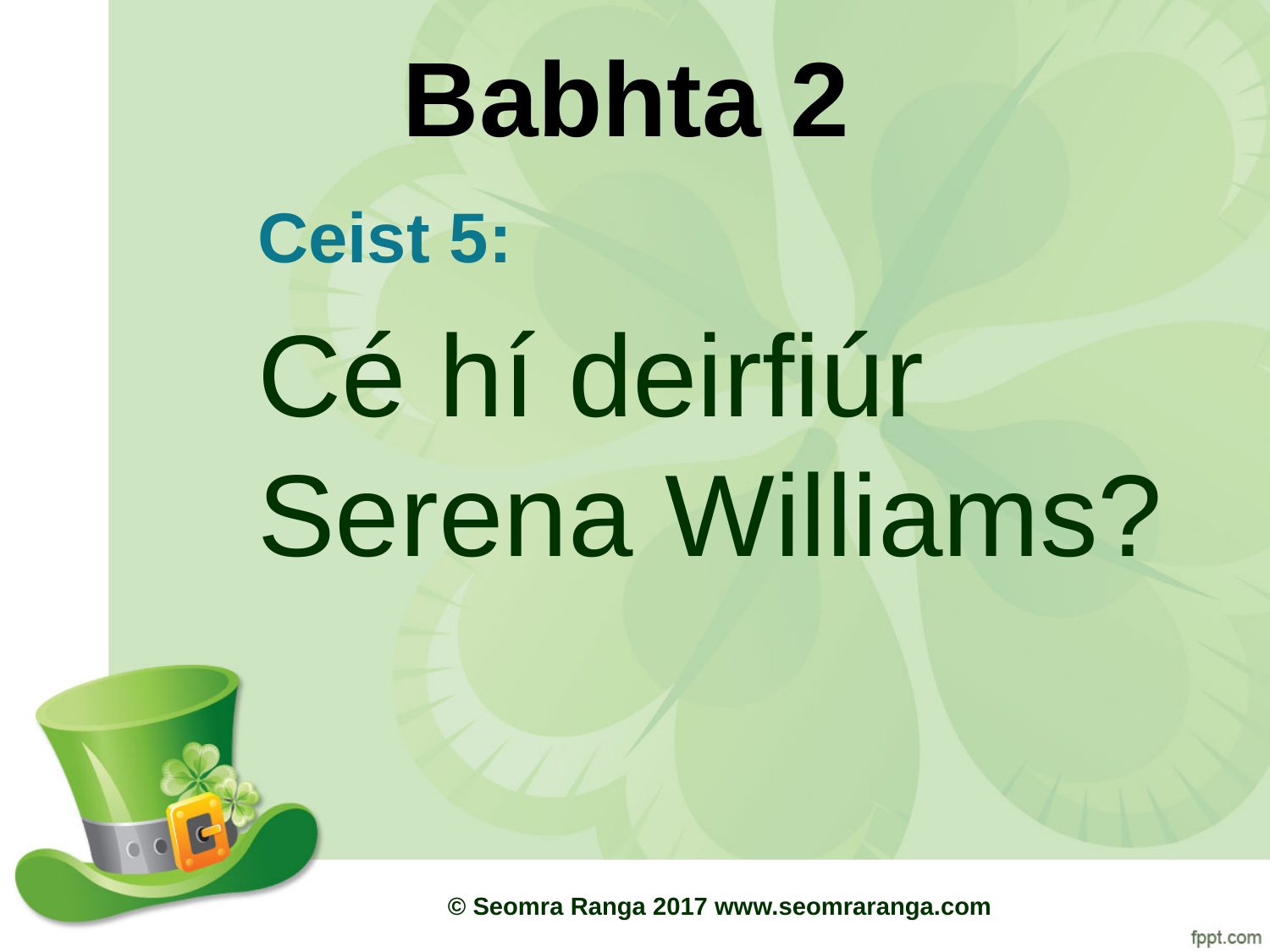

# Babhta 2
Ceist 5:
Cé hí deirfiúr Serena Williams?
© Seomra Ranga 2017 www.seomraranga.com